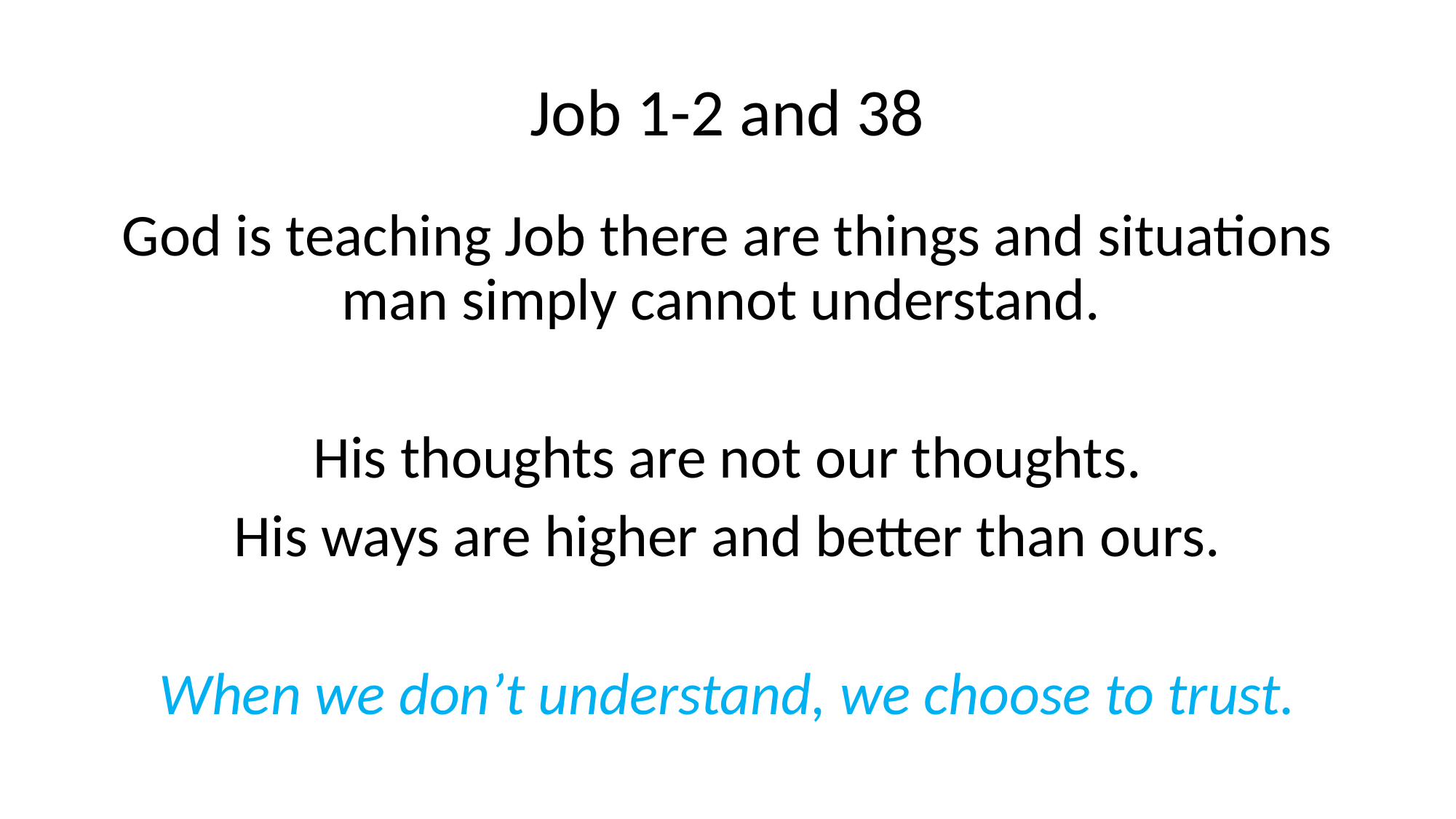

# Job 1-2 and 38
God is teaching Job there are things and situations man simply cannot understand.

His thoughts are not our thoughts.
His ways are higher and better than ours.

When we don’t understand, we choose to trust.